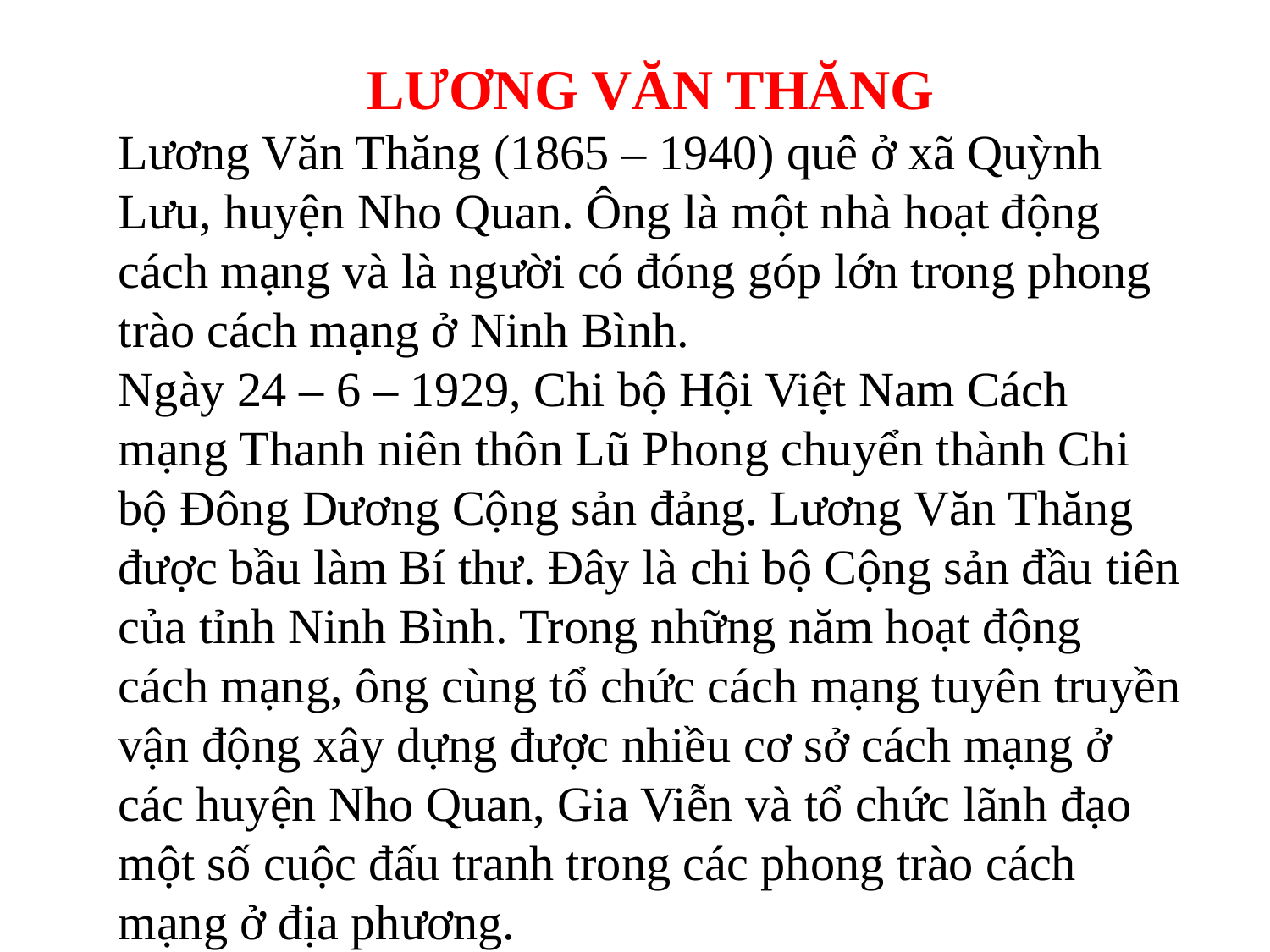

LƯƠNG VĂN THĂNG
Lương Văn Thăng (1865 – 1940) quê ở xã Quỳnh Lưu, huyện Nho Quan. Ông là một nhà hoạt động cách mạng và là người có đóng góp lớn trong phong trào cách mạng ở Ninh Bình.
Ngày 24 – 6 – 1929, Chi bộ Hội Việt Nam Cách mạng Thanh niên thôn Lũ Phong chuyển thành Chi bộ Đông Dương Cộng sản đảng. Lương Văn Thăng được bầu làm Bí thư. Đây là chi bộ Cộng sản đầu tiên của tỉnh Ninh Bình. Trong những năm hoạt động cách mạng, ông cùng tổ chức cách mạng tuyên truyền vận động xây dựng được nhiều cơ sở cách mạng ở các huyện Nho Quan, Gia Viễn và tổ chức lãnh đạo một số cuộc đấu tranh trong các phong trào cách mạng ở địa phương.